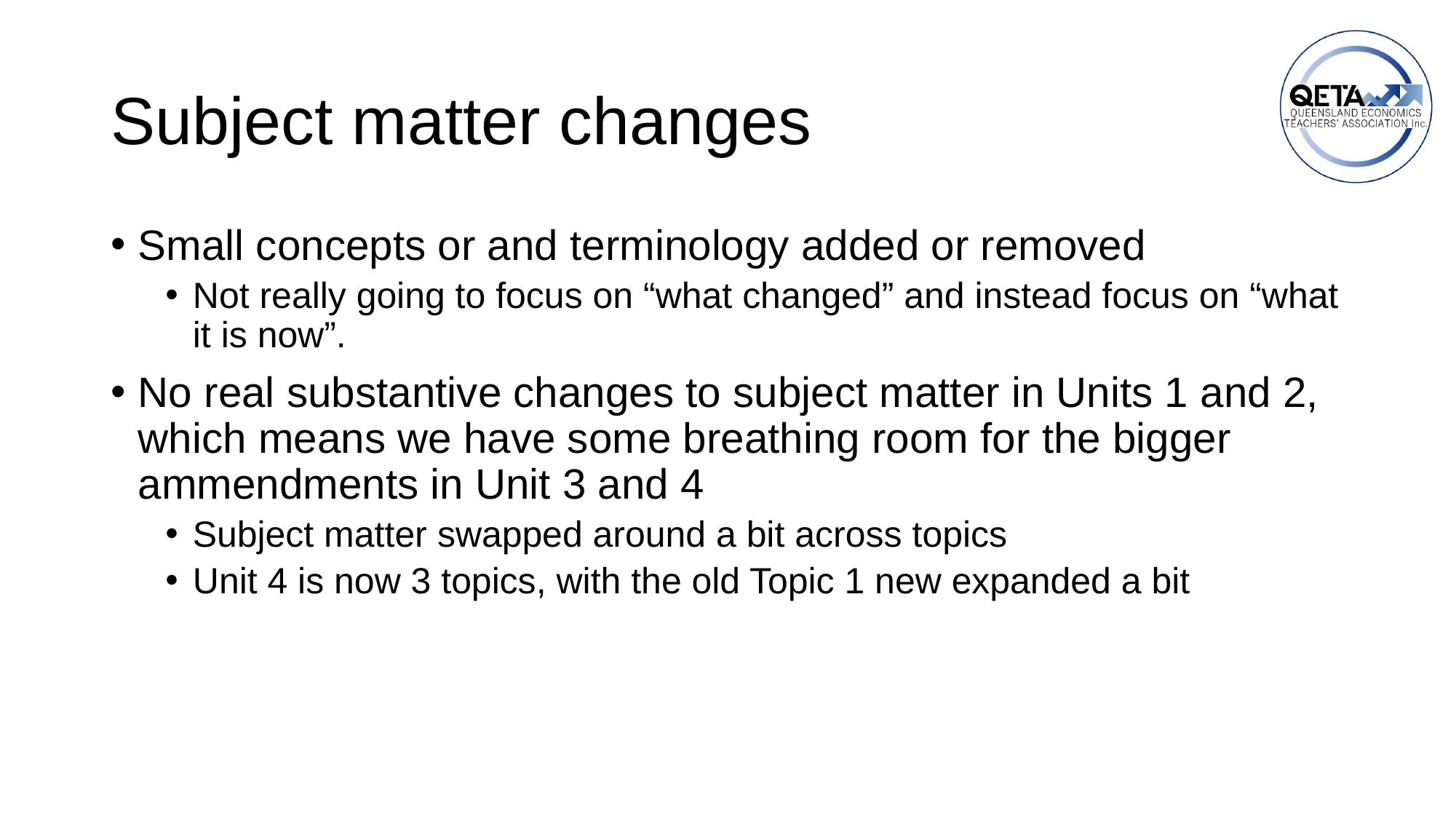

# Subject matter changes
Small concepts or and terminology added or removed
Not really going to focus on “what changed” and instead focus on “what it is now”.
No real substantive changes to subject matter in Units 1 and 2, which means we have some breathing room for the bigger ammendments in Unit 3 and 4
Subject matter swapped around a bit across topics
Unit 4 is now 3 topics, with the old Topic 1 new expanded a bit